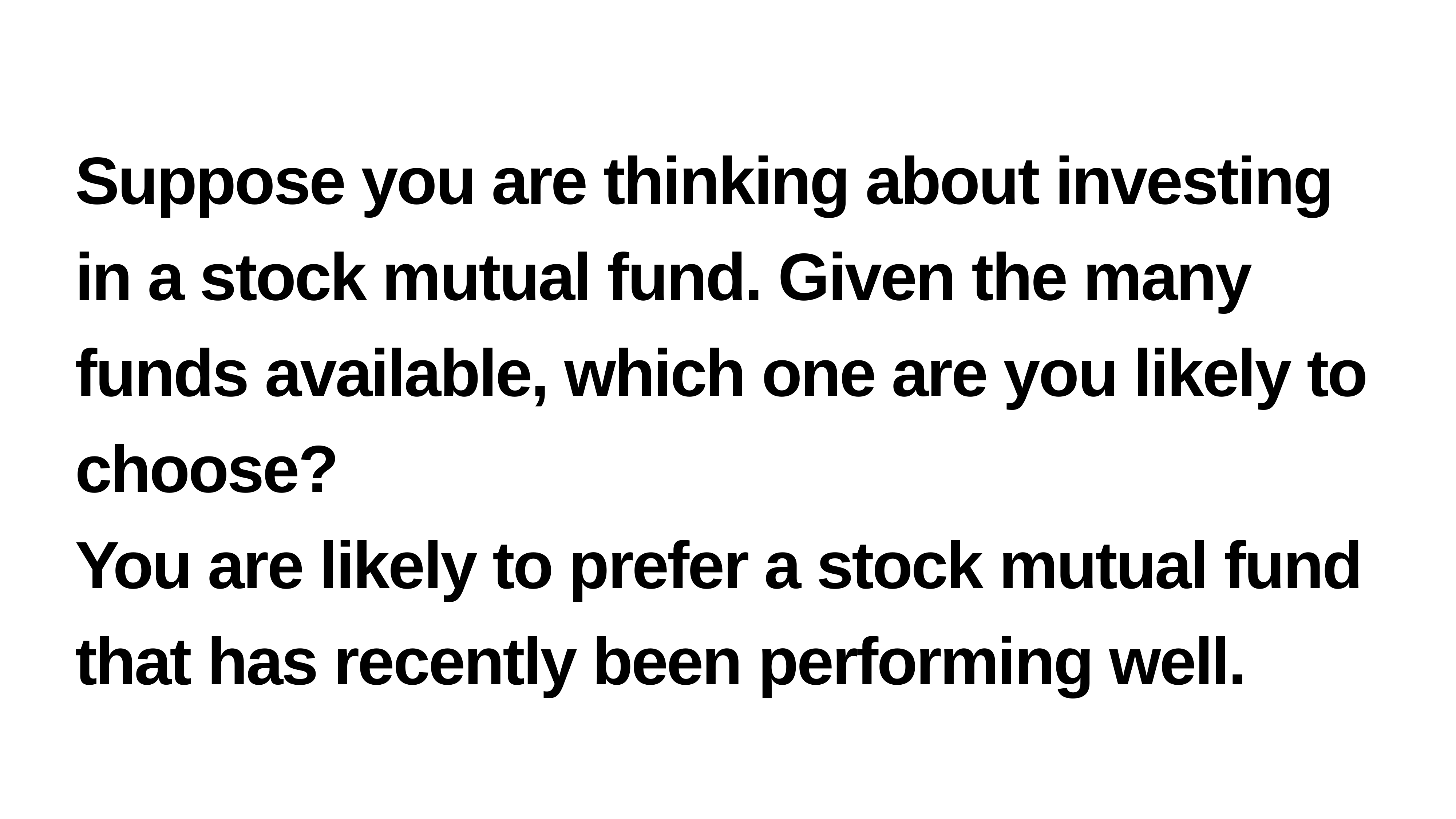

# Suppose you are thinking about investing in a stock mutual fund. Given the many funds available, which one are you likely to choose? You are likely to prefer a stock mutual fund that has recently been performing well.